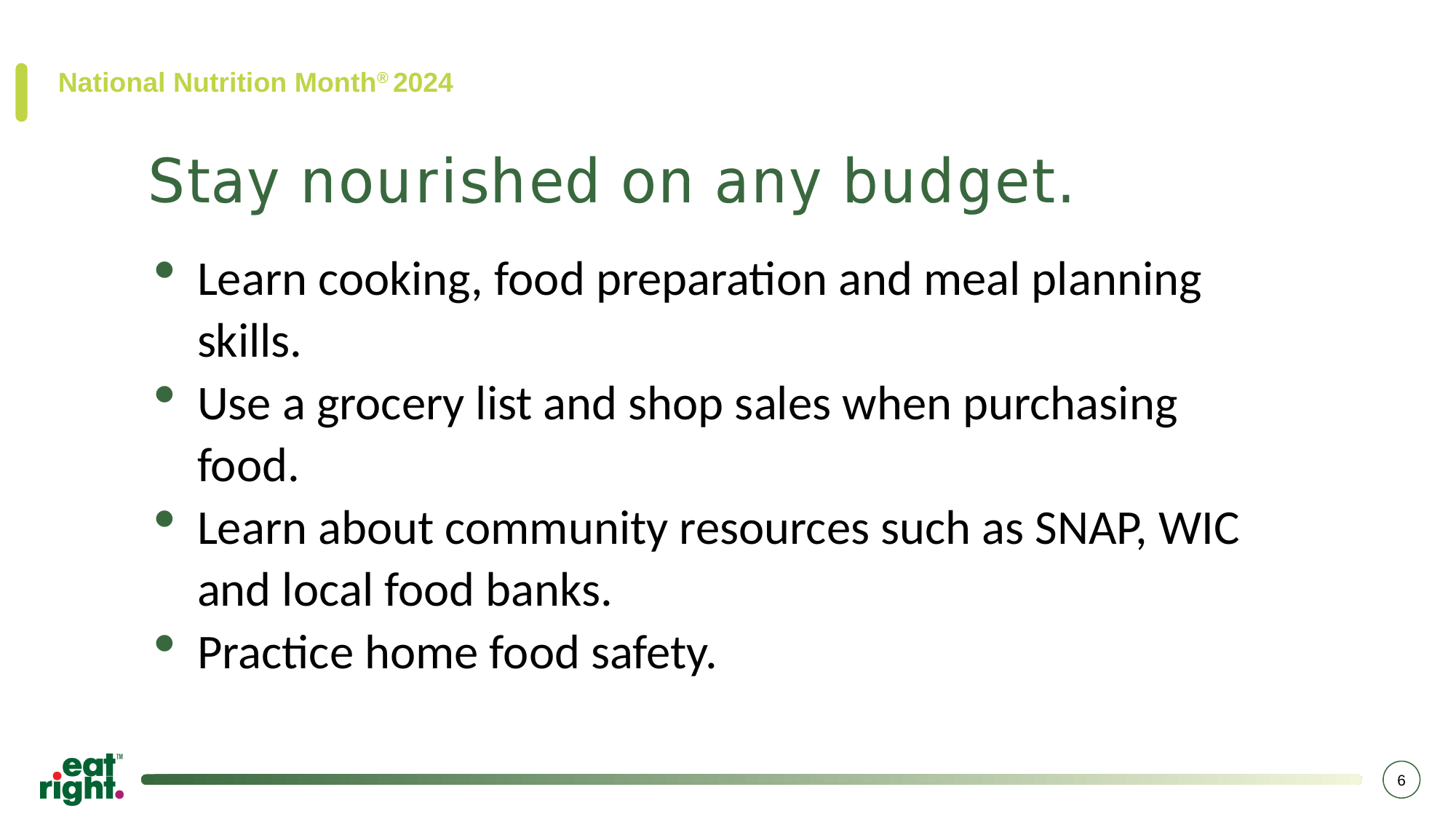

National Nutrition Month® 2024
Stay nourished on any budget.
Learn cooking, food preparation and meal planning skills.
Use a grocery list and shop sales when purchasing food.
Learn about community resources such as SNAP, WIC and local food banks.
Practice home food safety.